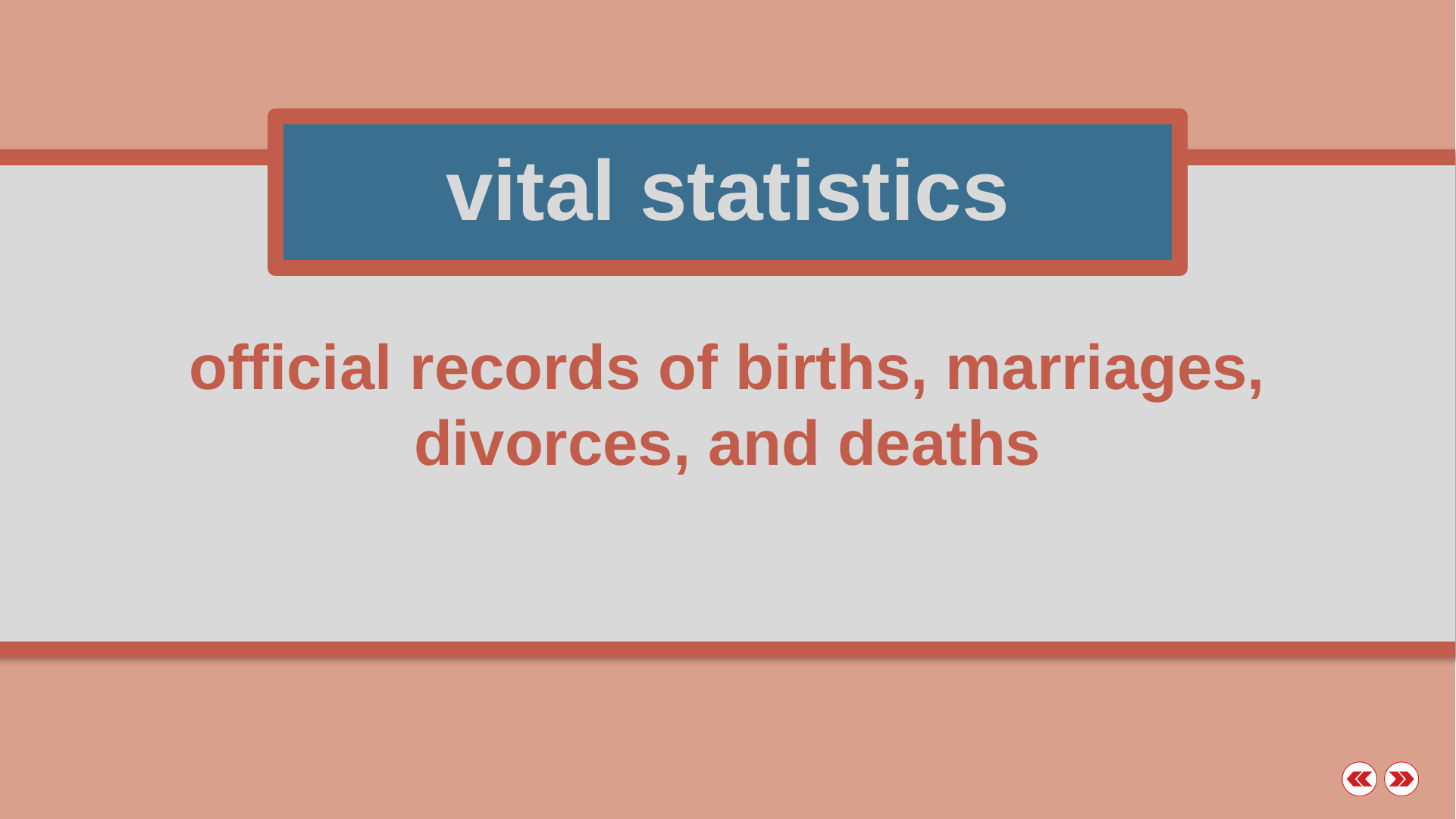

vital statistics
official records of births, marriages, divorces, and deaths